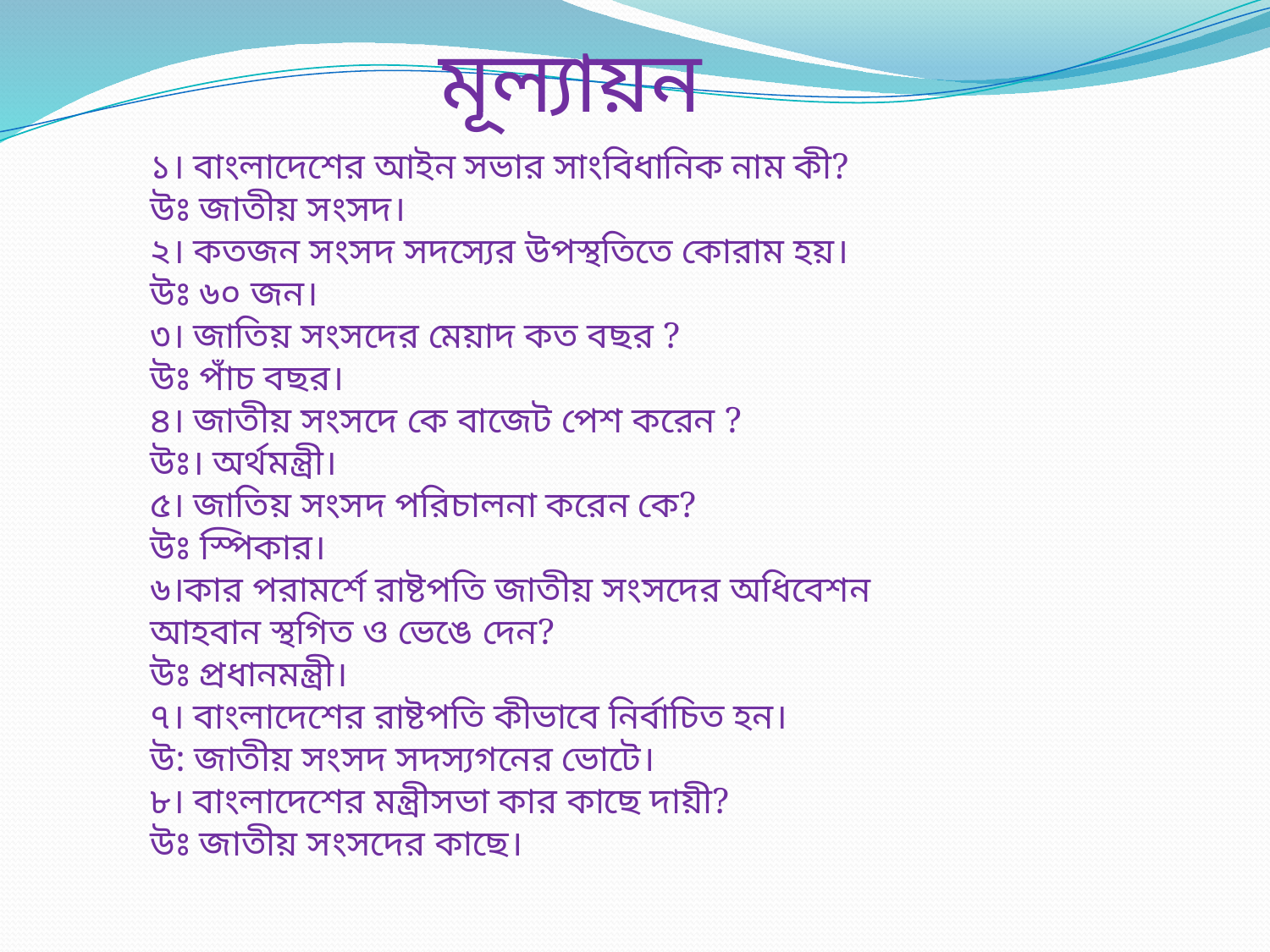

মূল্যায়ন
১। বাংলাদেশের আইন সভার সাংবিধানিক নাম কী?
উঃ জাতীয় সংসদ।
২। কতজন সংসদ সদস্যের উপস্থতিতে কোরাম হয়।
উঃ ৬০ জন।
৩। জাতিয় সংসদের মেয়াদ কত বছর ?
উঃ পাঁচ বছর।
৪। জাতীয় সংসদে কে বাজেট পেশ করেন ?
উঃ। অর্থমন্ত্রী।
৫। জাতিয় সংসদ পরিচালনা করেন কে?
উঃ স্পিকার।
৬।কার পরামর্শে রাষ্টপতি জাতীয় সংসদের অধিবেশন আহবান স্থগিত ও ভেঙে দেন?
উঃ প্রধানমন্ত্রী।
৭। বাংলাদেশের রাষ্টপতি কীভাবে নির্বাচিত হন।
উ: জাতীয় সংসদ সদস্যগনের ভোটে।
৮। বাংলাদেশের মন্ত্রীসভা কার কাছে দায়ী?
উঃ জাতীয় সংসদের কাছে।